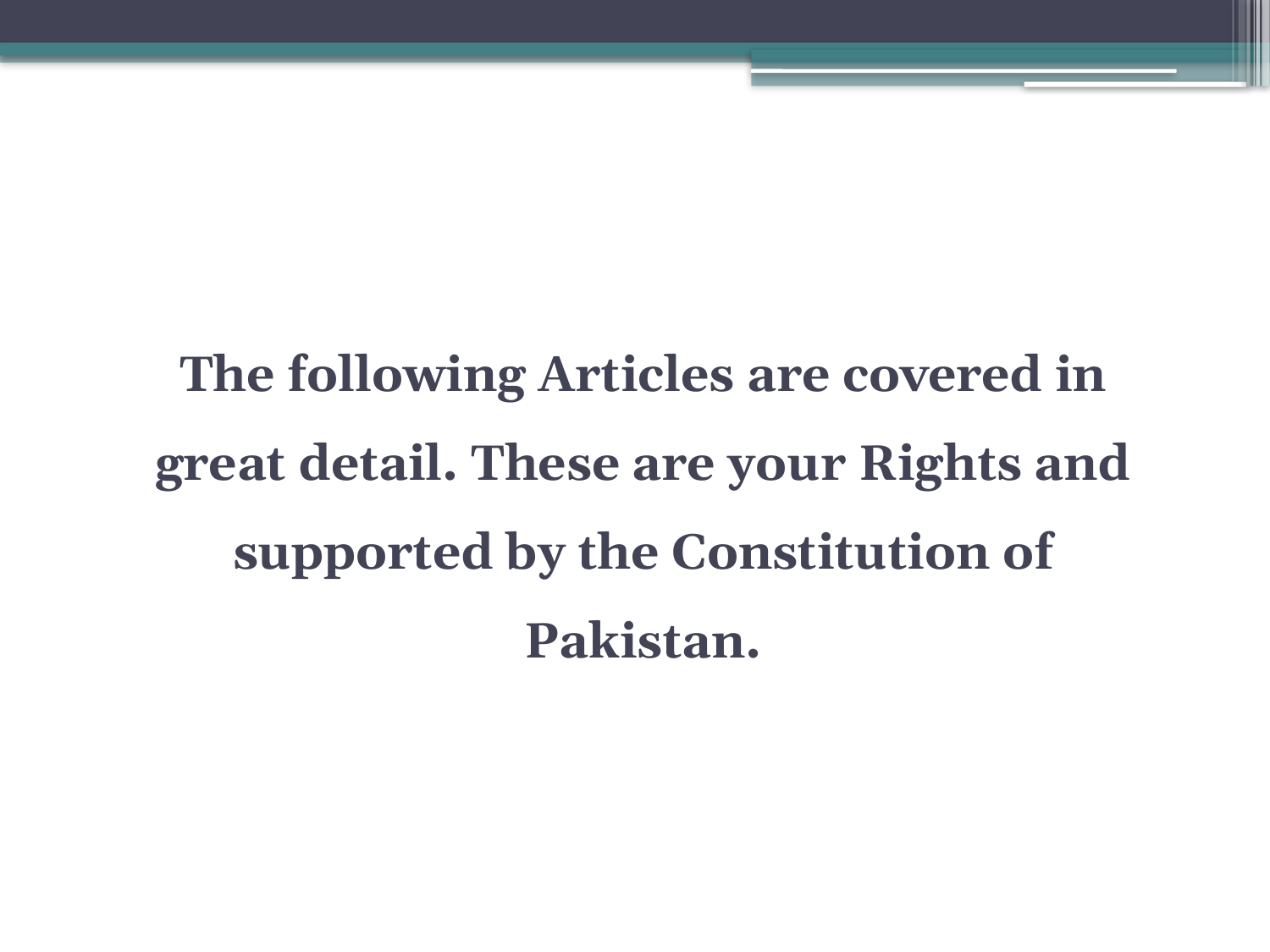

The following Articles are covered in great detail. These are your Rights and supported by the Constitution of Pakistan.